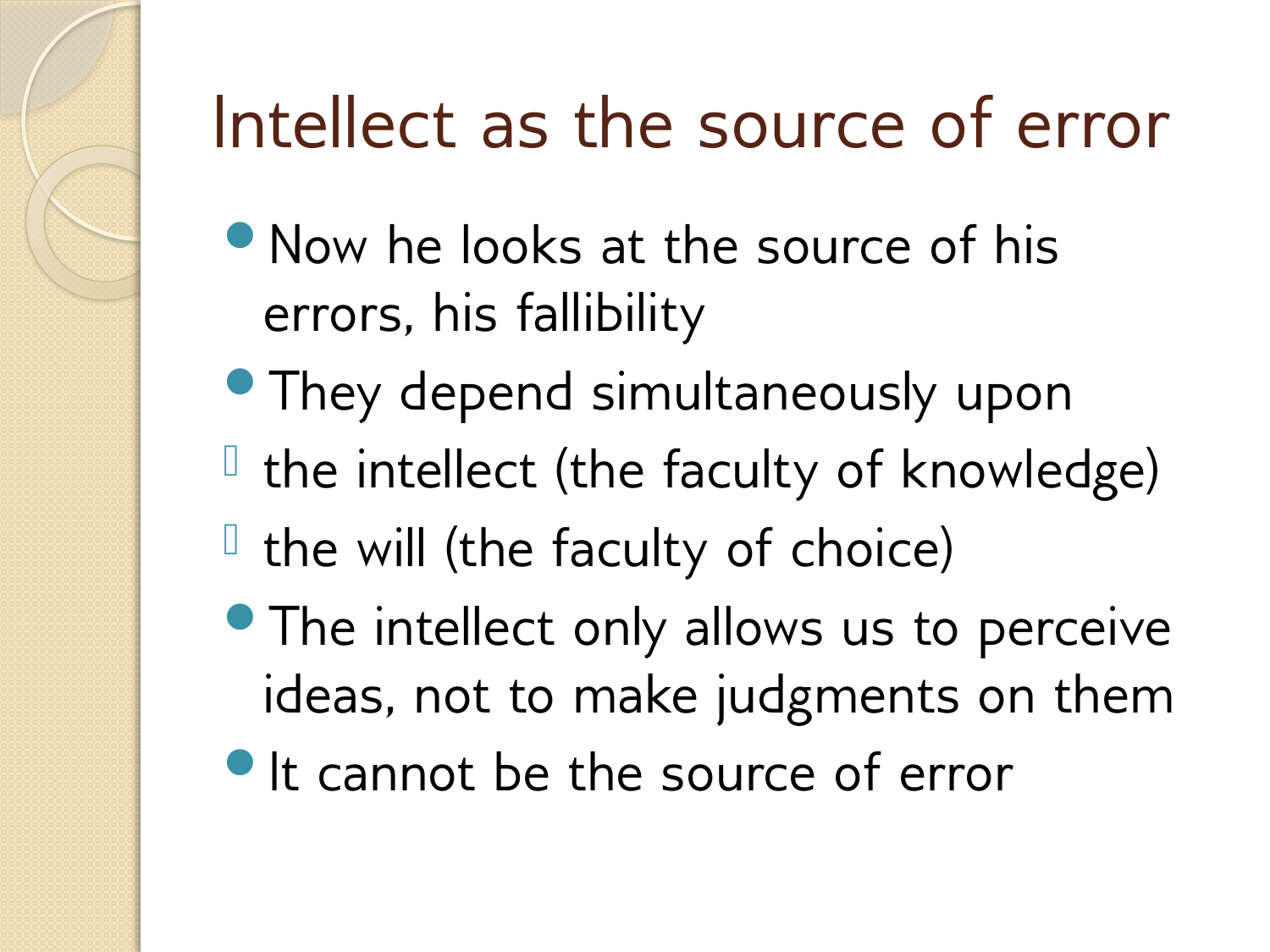

# Intellect as the source of error
Now he looks at the source of his errors, his fallibility
They depend simultaneously upon
the intellect (the faculty of knowledge)
the will (the faculty of choice)
The intellect only allows us to perceive ideas, not to make judgments on them
It cannot be the source of error